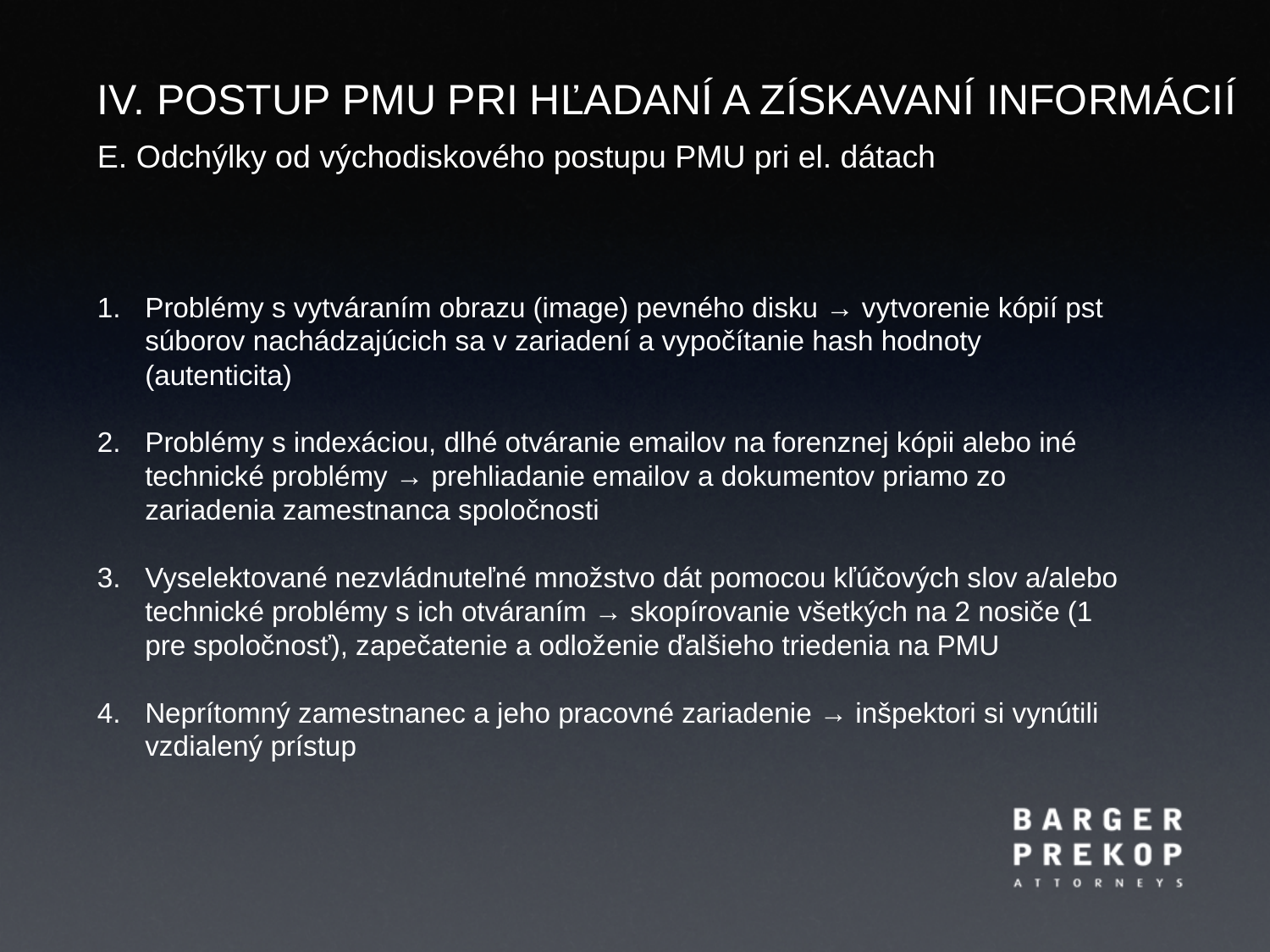

IV. Postup PMU pri hľadaní a získavaní informácií
E. Odchýlky od východiskového postupu PMU pri el. dátach

Problémy s vytváraním obrazu (image) pevného disku → vytvorenie kópií pst súborov nachádzajúcich sa v zariadení a vypočítanie hash hodnoty (autenticita)

Problémy s indexáciou, dlhé otváranie emailov na forenznej kópii alebo iné technické problémy → prehliadanie emailov a dokumentov priamo zo zariadenia zamestnanca spoločnosti

Vyselektované nezvládnuteľné množstvo dát pomocou kľúčových slov a/alebo technické problémy s ich otváraním → skopírovanie všetkých na 2 nosiče (1 pre spoločnosť), zapečatenie a odloženie ďalšieho triedenia na PMU

Neprítomný zamestnanec a jeho pracovné zariadenie → inšpektori si vynútili vzdialený prístup